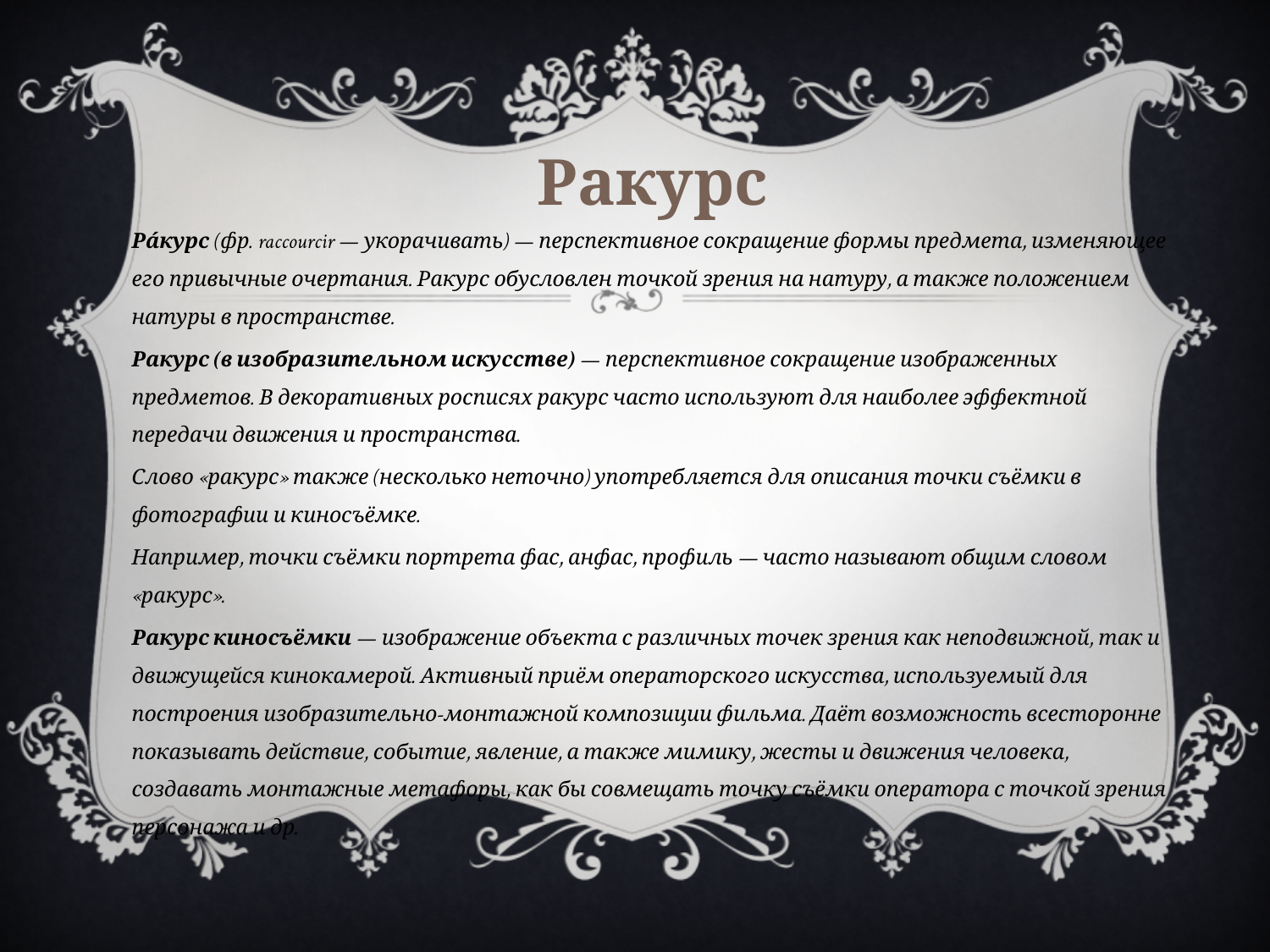

# Ракурс
Ра́курс (фр. raccourcir — укорачивать) — перспективное сокращение формы предмета, изменяющее его привычные очертания. Ракурс обусловлен точкой зрения на натуру, а также положением натуры в пространстве.
Ракурс (в изобразительном искусстве) — перспективное сокращение изображенных предметов. В декоративных росписях ракурс часто используют для наиболее эффектной передачи движения и пространства.
Слово «ракурс» также (несколько неточно) употребляется для описания точки съёмки в фотографии и киносъёмке.
Например, точки съёмки портрета фас, анфас, профиль — часто называют общим словом «ракурс».
Ракурс киносъёмки — изображение объекта с различных точек зрения как неподвижной, так и движущейся кинокамерой. Активный приём операторского искусства, используемый для построения изобразительно-монтажной композиции фильма. Даёт возможность всесторонне показывать действие, событие, явление, а также мимику, жесты и движения человека, создавать монтажные метафоры, как бы совмещать точку съёмки оператора с точкой зрения персонажа и др.